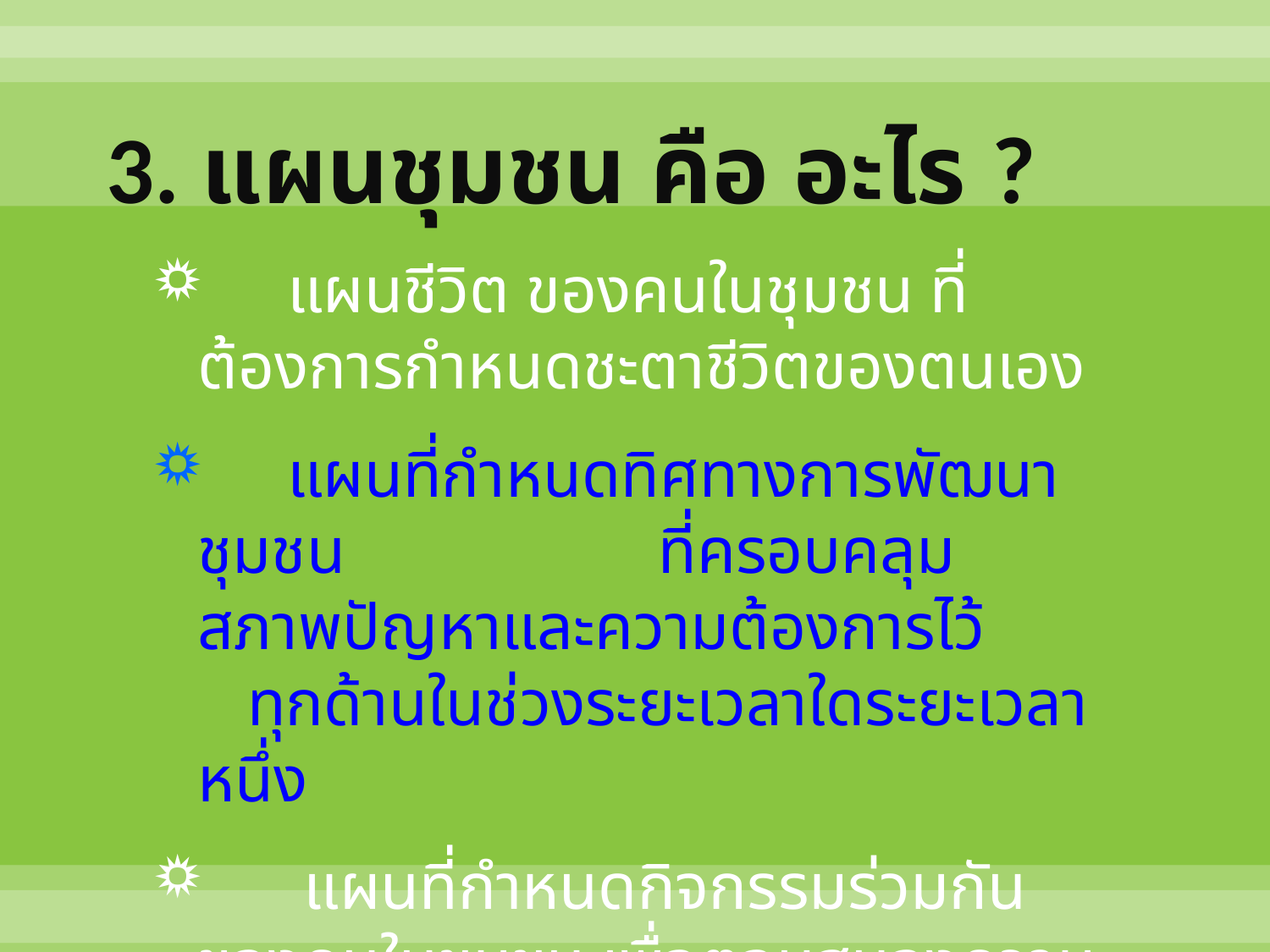

# 3. แผนชุมชน คือ อะไร ?
     แผนชีวิต ของคนในชุมชน ที่ต้องการกำหนดชะตาชีวิตของตนเอง
     แผนที่กำหนดทิศทางการพัฒนาชุมชน                   ที่ครอบคลุม  สภาพปัญหาและความต้องการไว้            ทุกด้านในช่วงระยะเวลาใดระยะเวลาหนึ่ง
      แผนที่กำหนดกิจกรรมร่วมกันของคนในชุมชน เพื่อตอบสนองความต้องการของคนในชุมชนเป็นหลัก